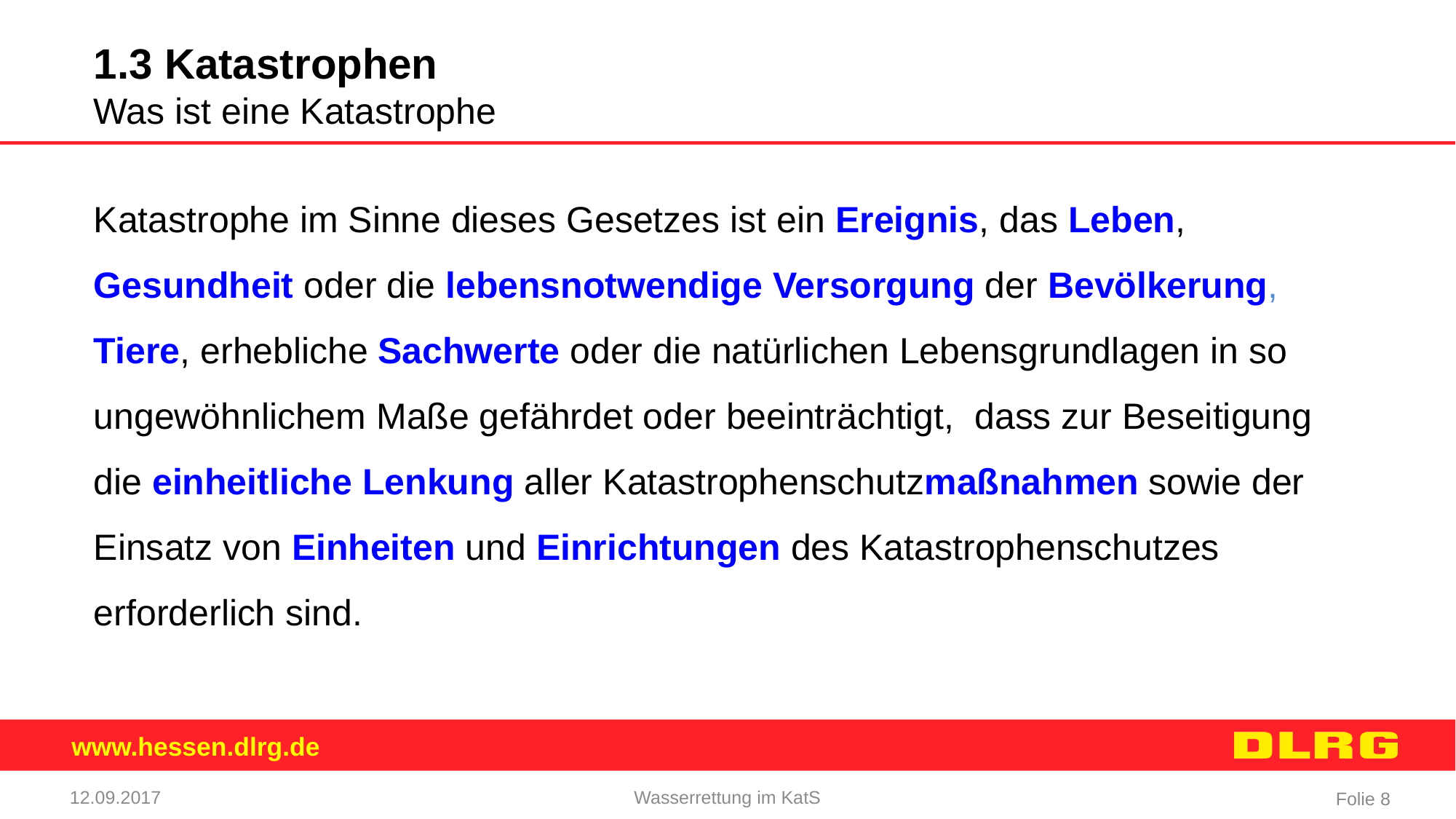

1.3 Katastrophen
Was ist eine Katastrophe
Katastrophe im Sinne dieses Gesetzes ist ein Ereignis, das Leben, Gesundheit oder die lebensnotwendige Versorgung der Bevölkerung, Tiere, erhebliche Sachwerte oder die natürlichen Lebensgrundlagen in so ungewöhnlichem Maße gefährdet oder beeinträchtigt,  dass zur Beseitigung die einheitliche Lenkung aller Katastrophenschutzmaßnahmen sowie der Einsatz von Einheiten und Einrichtungen des Katastrophenschutzes erforderlich sind.
Wasserrettung im KatS
12.09.2017
Folie 8